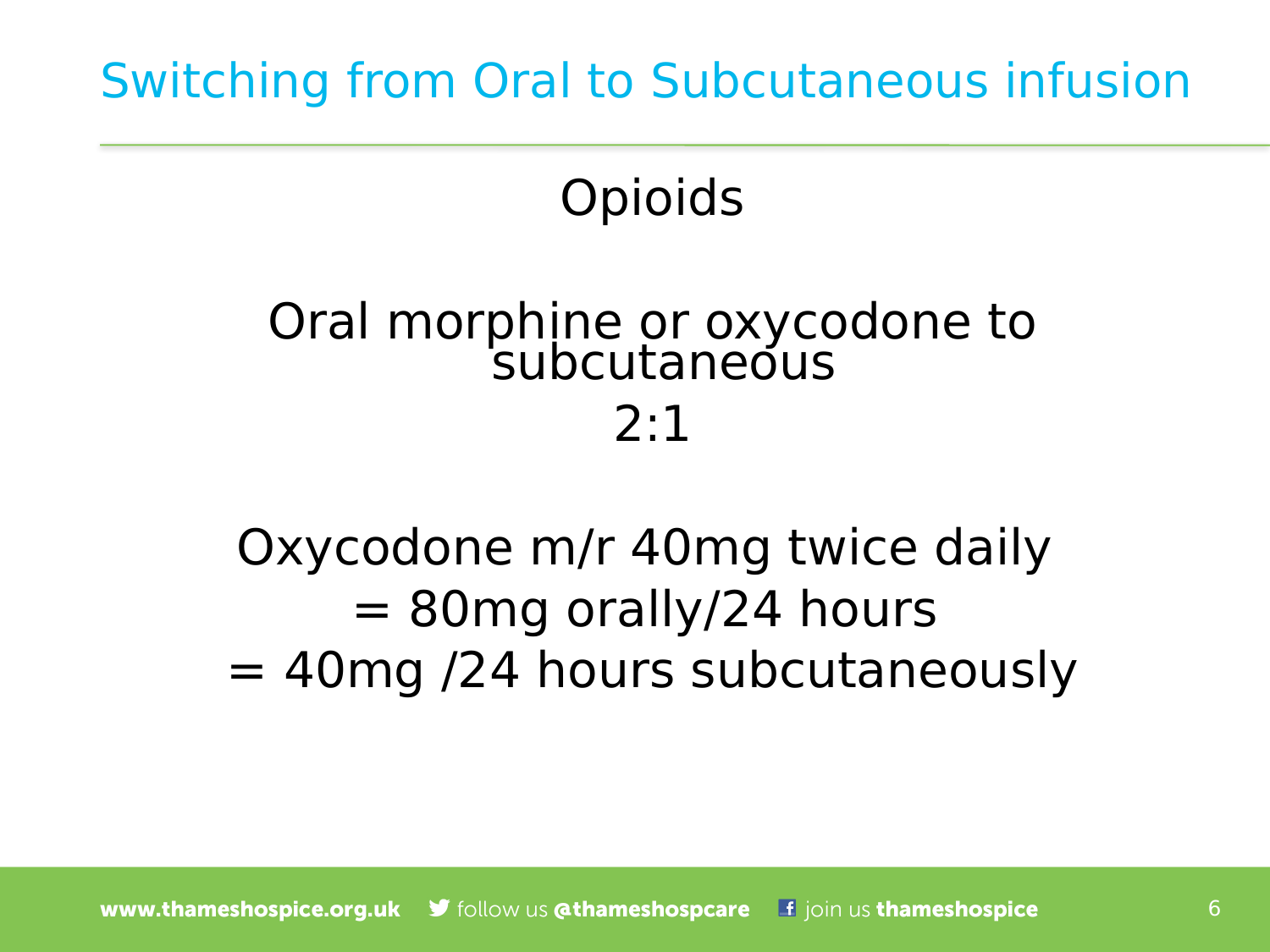

# Switching from Oral to Subcutaneous infusion
Opioids

Oral morphine or oxycodone to subcutaneous
2:1

Oxycodone m/r 40mg twice daily
= 80mg orally/24 hours
= 40mg /24 hours subcutaneously

6